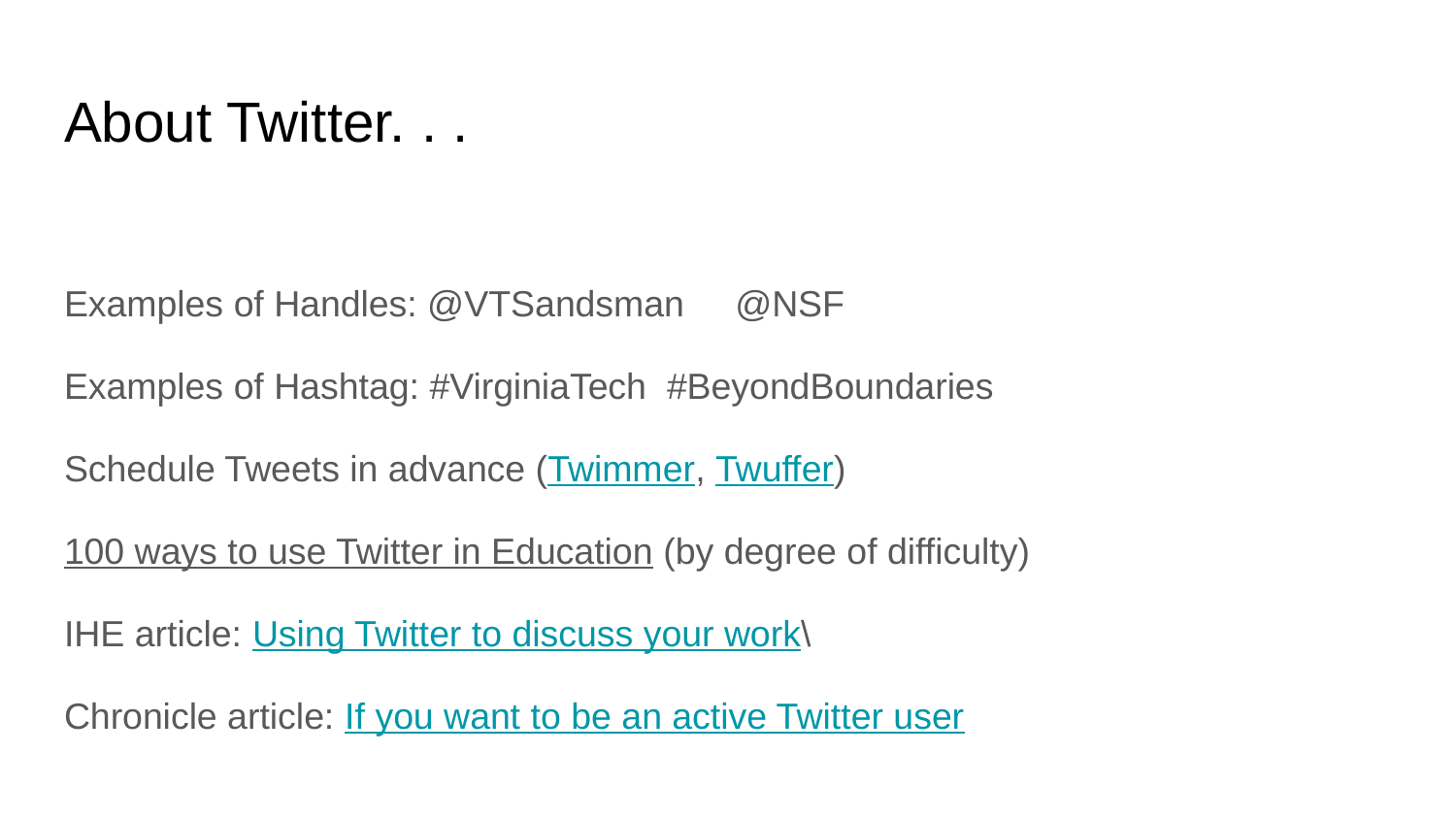

# About Twitter. . .

Examples of Handles: @VTSandsman     @NSF
Examples of Hashtag: #VirginiaTech  #BeyondBoundaries
Schedule Tweets in advance (Twimmer, Twuffer)
100 ways to use Twitter in Education (by degree of difficulty)
IHE article: Using Twitter to discuss your work\
Chronicle article: If you want to be an active Twitter user